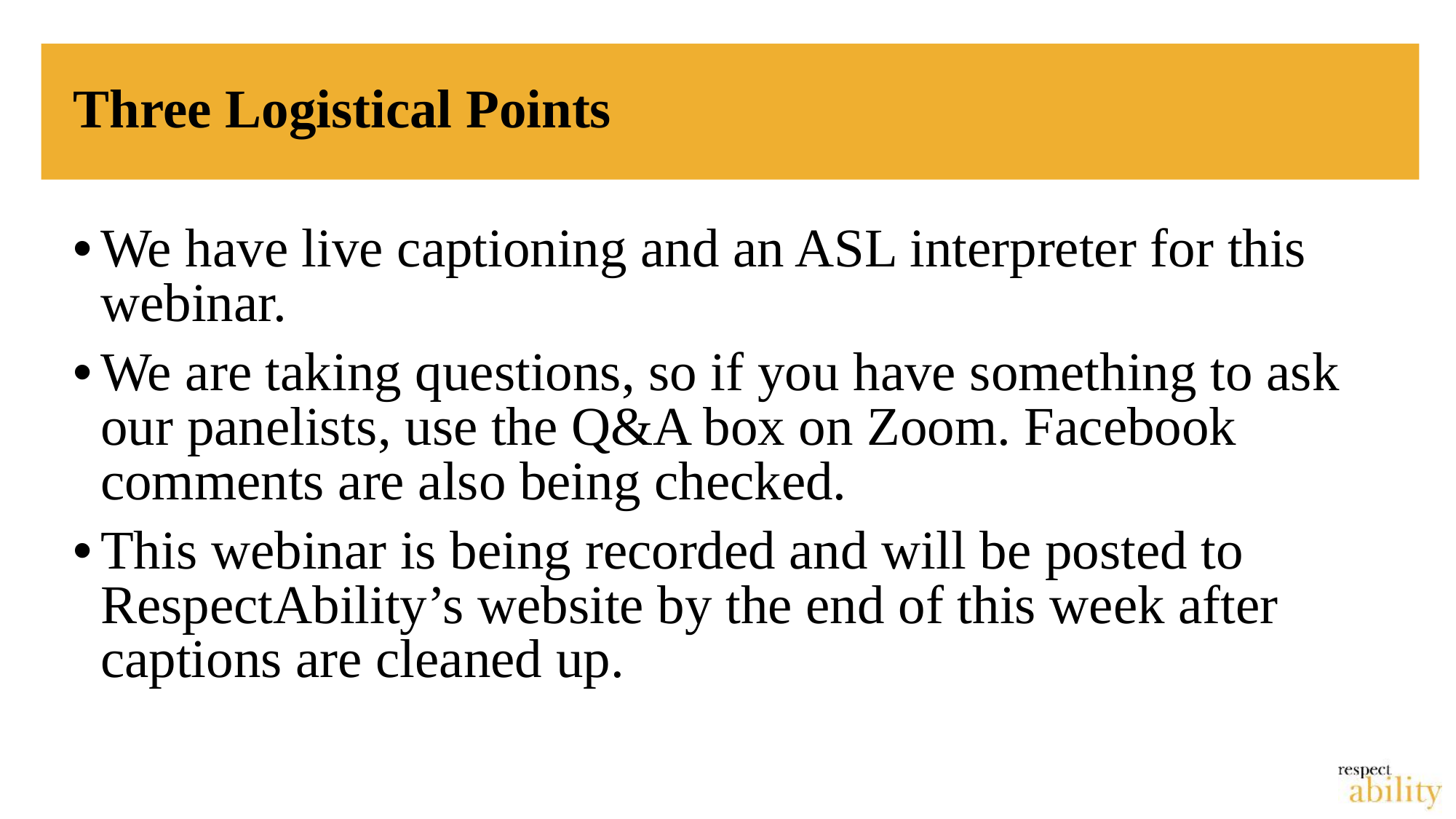

# Three Logistical Points
We have live captioning and an ASL interpreter for this webinar.
We are taking questions, so if you have something to ask our panelists, use the Q&A box on Zoom. Facebook comments are also being checked.
This webinar is being recorded and will be posted to RespectAbility’s website by the end of this week after captions are cleaned up.